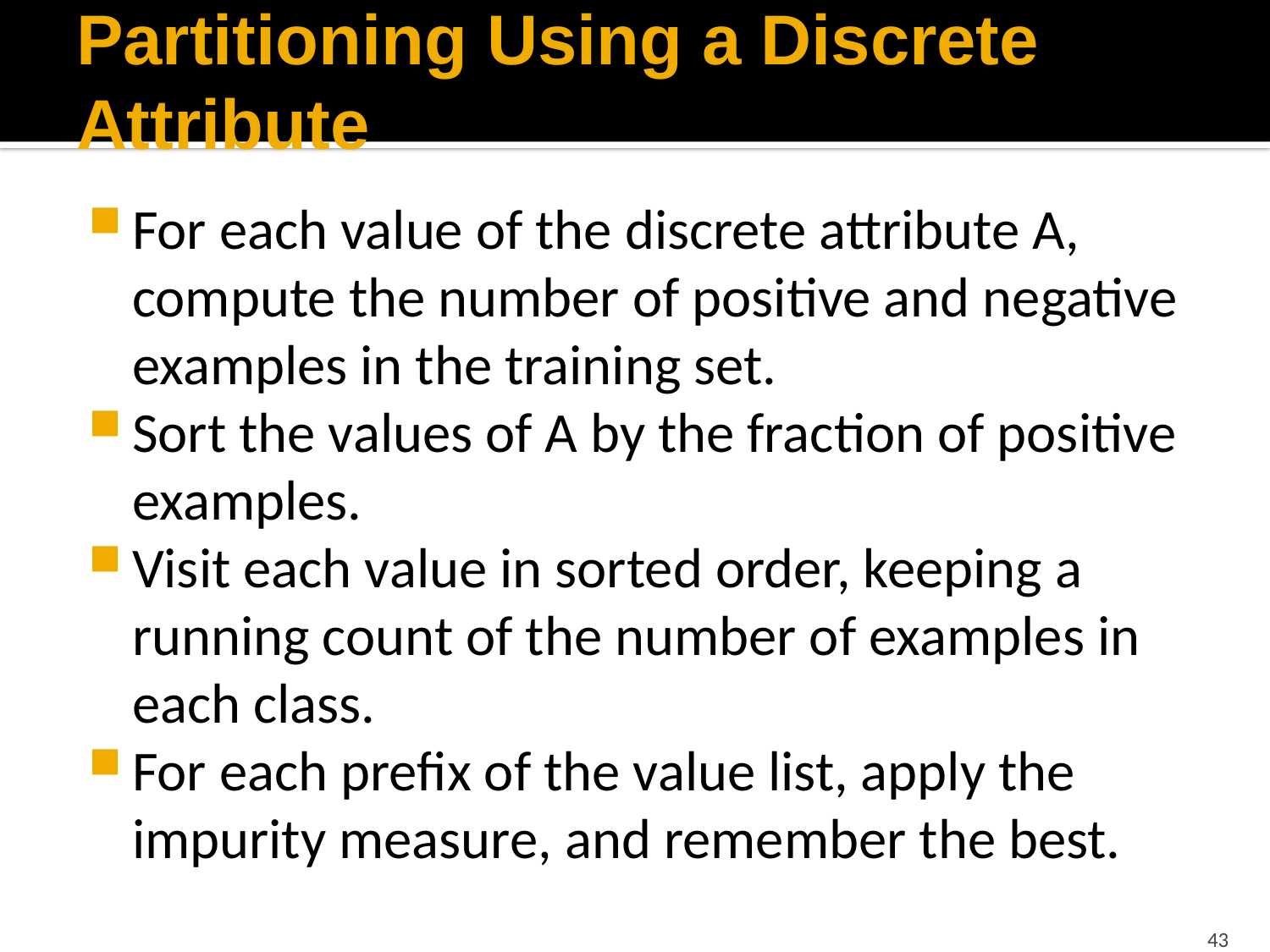

# Partitioning Using a Discrete Attribute
For each value of the discrete attribute A, compute the number of positive and negative examples in the training set.
Sort the values of A by the fraction of positive examples.
Visit each value in sorted order, keeping a running count of the number of examples in each class.
For each prefix of the value list, apply the impurity measure, and remember the best.
43